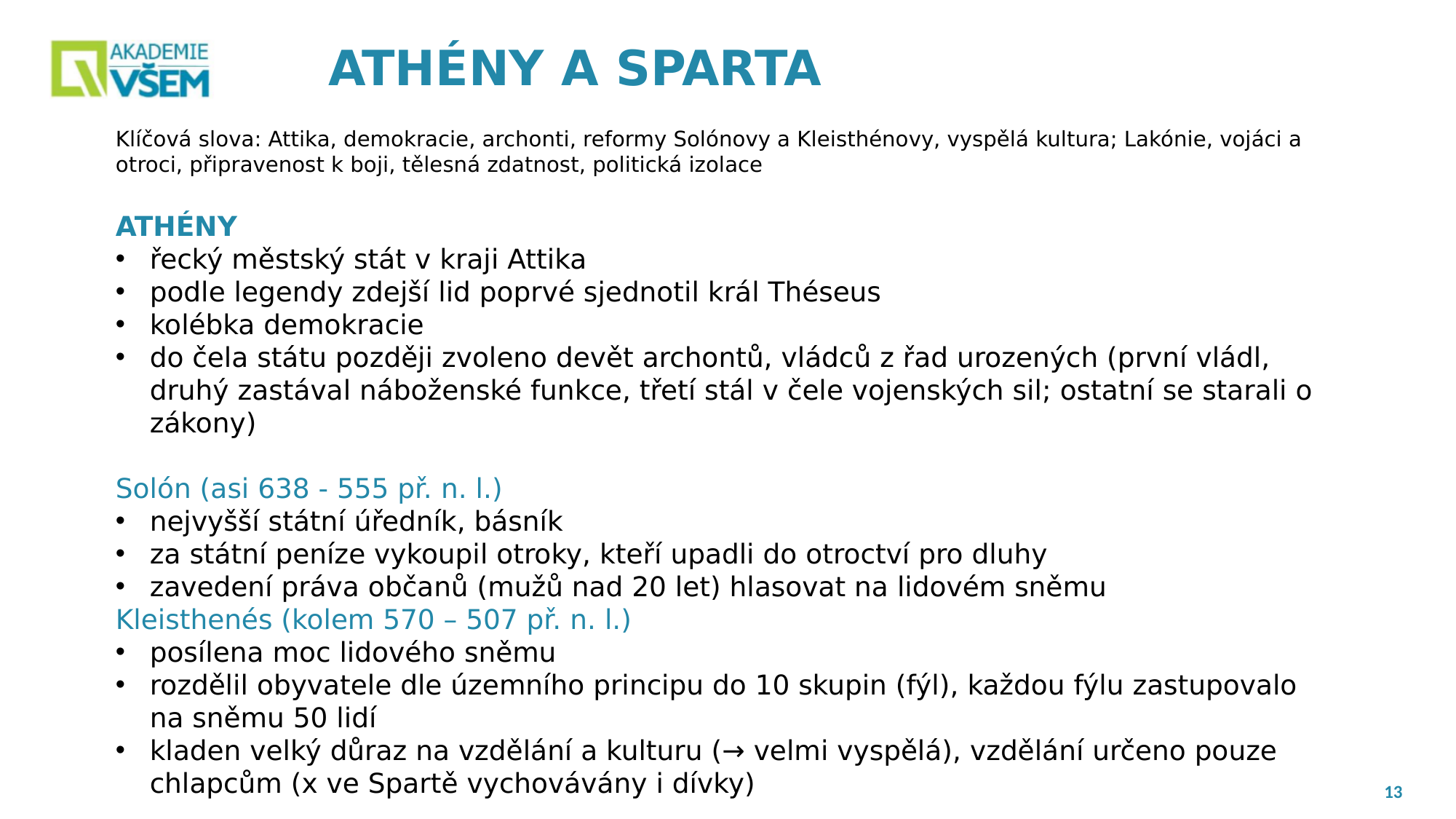

# ATHÉNY A SPARTA

Klíčová slova: Attika, demokracie, archonti, reformy Solónovy a Kleisthénovy, vyspělá kultura; Lakónie, vojáci a otroci, připravenost k boji, tělesná zdatnost, politická izolace

ATHÉNY
řecký městský stát v kraji Attika
podle legendy zdejší lid poprvé sjednotil král Théseus
kolébka demokracie
do čela státu později zvoleno devět archontů, vládců z řad urozených (první vládl, druhý zastával náboženské funkce, třetí stál v čele vojenských sil; ostatní se starali o zákony)

Solón (asi 638 - 555 př. n. l.)
nejvyšší státní úředník, básník
za státní peníze vykoupil otroky, kteří upadli do otroctví pro dluhy
zavedení práva občanů (mužů nad 20 let) hlasovat na lidovém sněmu
Kleisthenés (kolem 570 – 507 př. n. l.)
posílena moc lidového sněmu
rozdělil obyvatele dle územního principu do 10 skupin (fýl), každou fýlu zastupovalo na sněmu 50 lidí
kladen velký důraz na vzdělání a kulturu (→ velmi vyspělá), vzdělání určeno pouze chlapcům (x ve Spartě vychovávány i dívky)

13